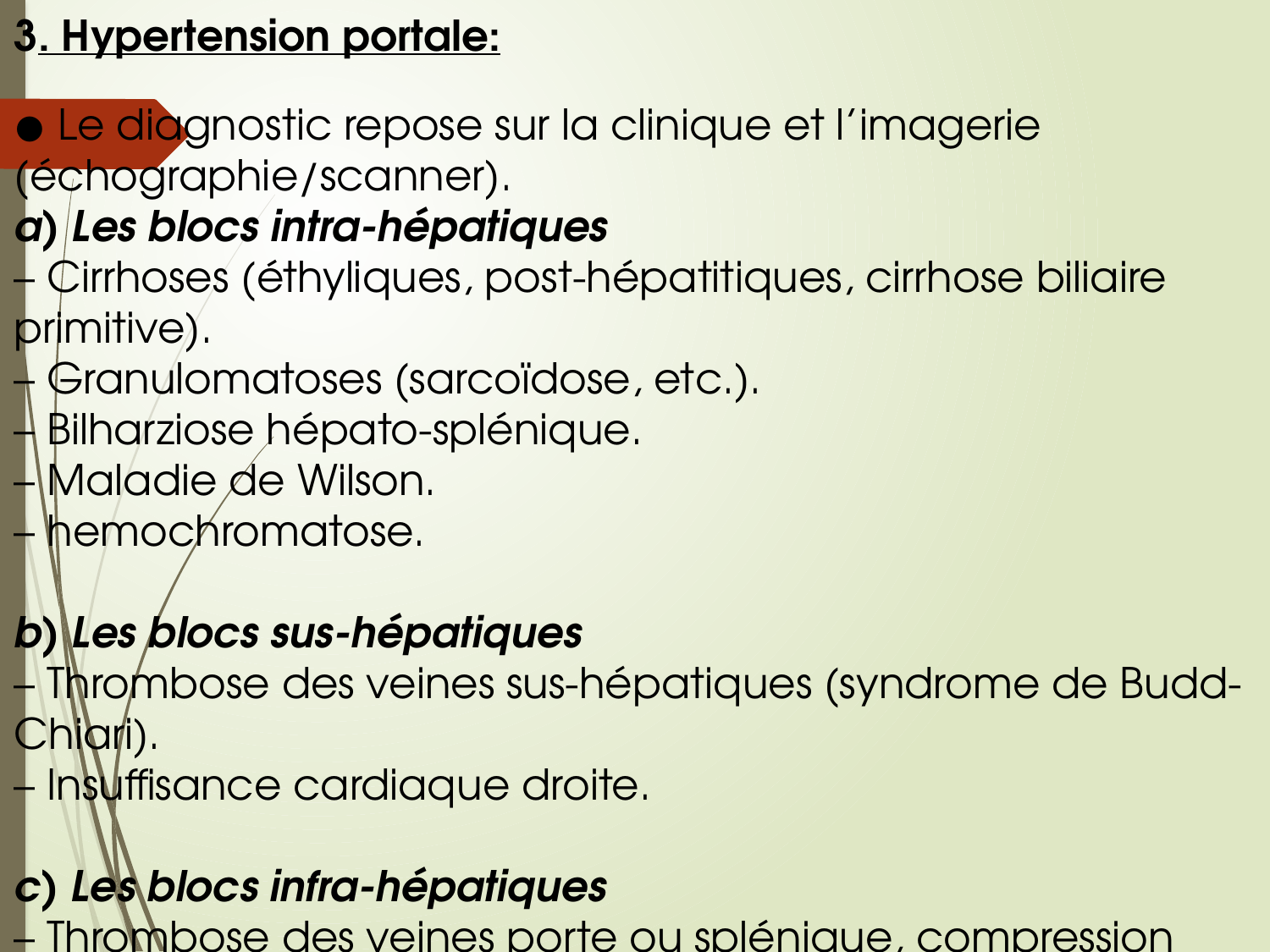

3. Hypertension portale:

● Le diagnostic repose sur la clinique et l’imagerie (échographie/scanner).
a) Les blocs intra-hépatiques
– Cirrhoses (éthyliques, post-hépatitiques, cirrhose biliaire primitive).
– Granulomatoses (sarcoïdose, etc.).
– Bilharziose hépato-splénique.
– Maladie de Wilson.
– hemochromatose.

b) Les blocs sus-hépatiques
– Thrombose des veines sus-hépatiques (syndrome de Budd-Chiari).
– Insuffisance cardiaque droite.

c) Les blocs infra-hépatiques
– Thrombose des veines porte ou splénique, compression tumorale.